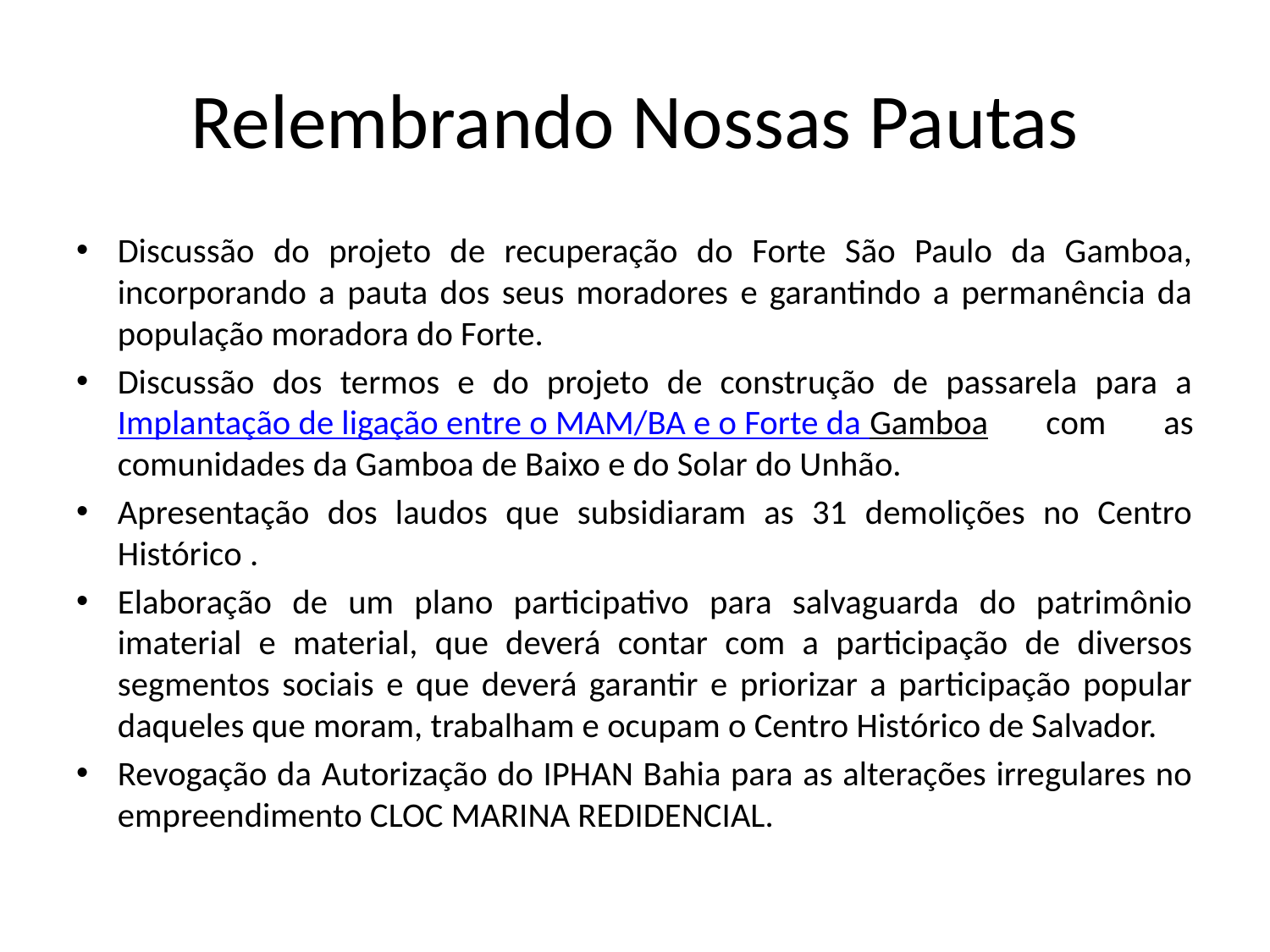

# Relembrando Nossas Pautas
Discussão do projeto de recuperação do Forte São Paulo da Gamboa, incorporando a pauta dos seus moradores e garantindo a permanência da população moradora do Forte.
Discussão dos termos e do projeto de construção de passarela para a Implantação de ligação entre o MAM/BA e o Forte da Gamboa com as comunidades da Gamboa de Baixo e do Solar do Unhão.
Apresentação dos laudos que subsidiaram as 31 demolições no Centro Histórico .
Elaboração de um plano participativo para salvaguarda do patrimônio imaterial e material, que deverá contar com a participação de diversos segmentos sociais e que deverá garantir e priorizar a participação popular daqueles que moram, trabalham e ocupam o Centro Histórico de Salvador.
Revogação da Autorização do IPHAN Bahia para as alterações irregulares no empreendimento CLOC MARINA REDIDENCIAL.